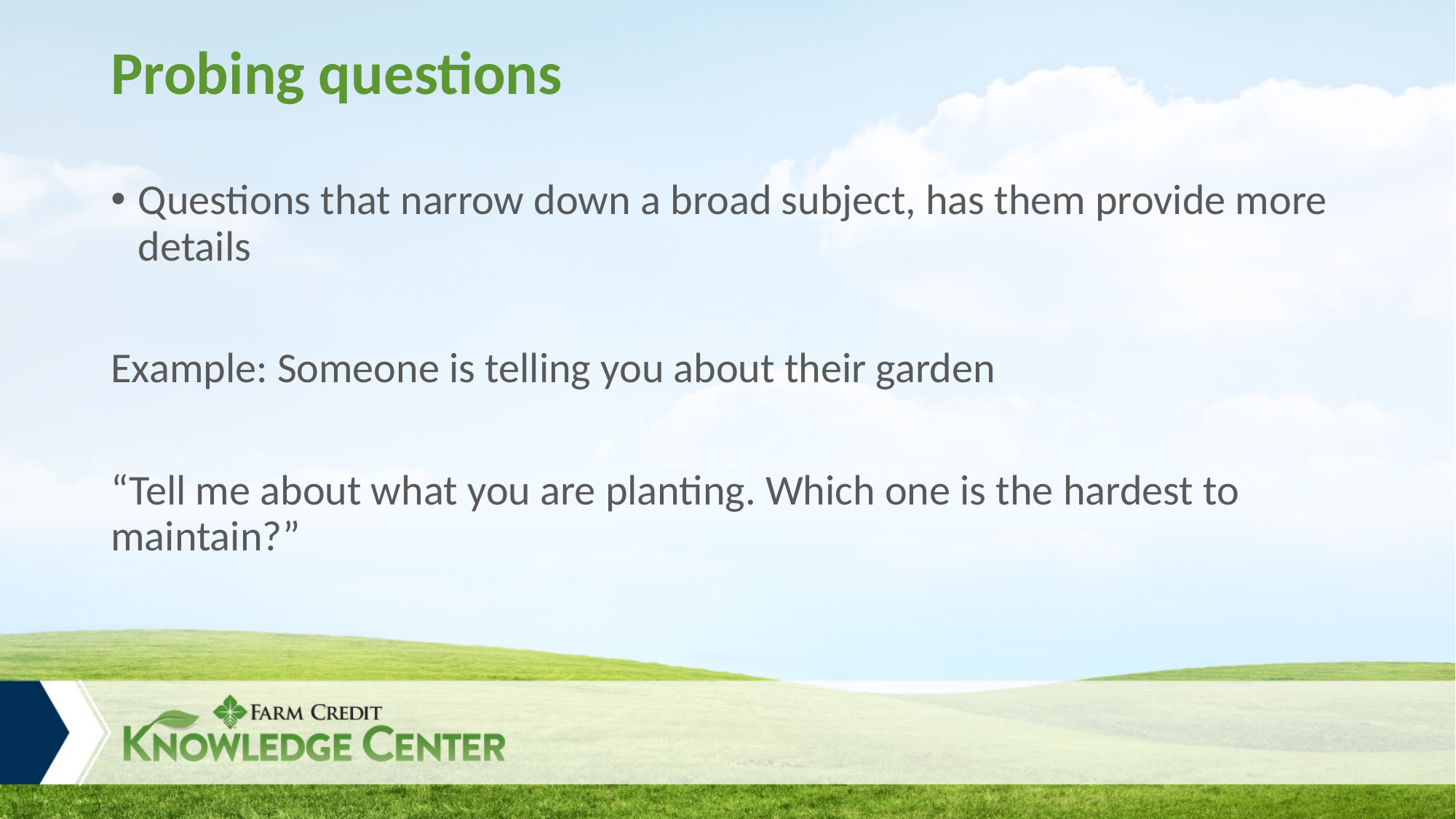

# Probing questions
Questions that narrow down a broad subject, has them provide more details

Example: Someone is telling you about their garden

“Tell me about what you are planting. Which one is the hardest to maintain?”